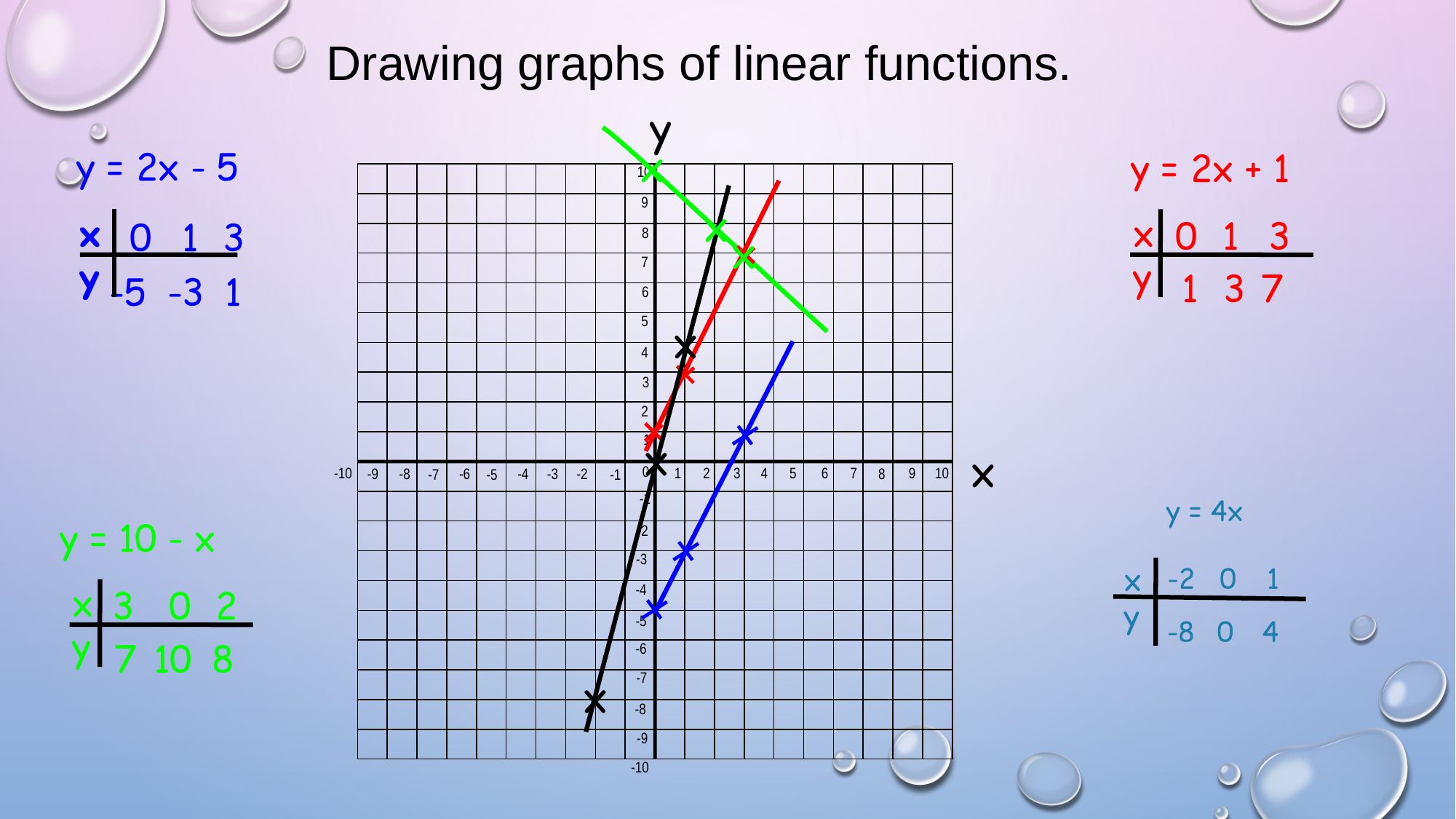

Drawing graphs of linear functions.

y
10

9
8
7
6
5
4
3
2
1
x
0
-10
1
2
3
4
5
6
7
9
10
-9
-8
-6
-4
-3
-2
8
-7
-5
-1

-1
-2
-3
-4
-5
-6
-7
-8
-9
-10
x
y = 2x - 5
xy
3
0
1
y = 2x + 1

x
xy
0
1
3
x

 1
 3
7
 -5
 -3
1
x

x
y = 4x
xy
-2
0
1
y = 10 - x
xy
3
0
2

-8
 0
4
 7
10
8
x